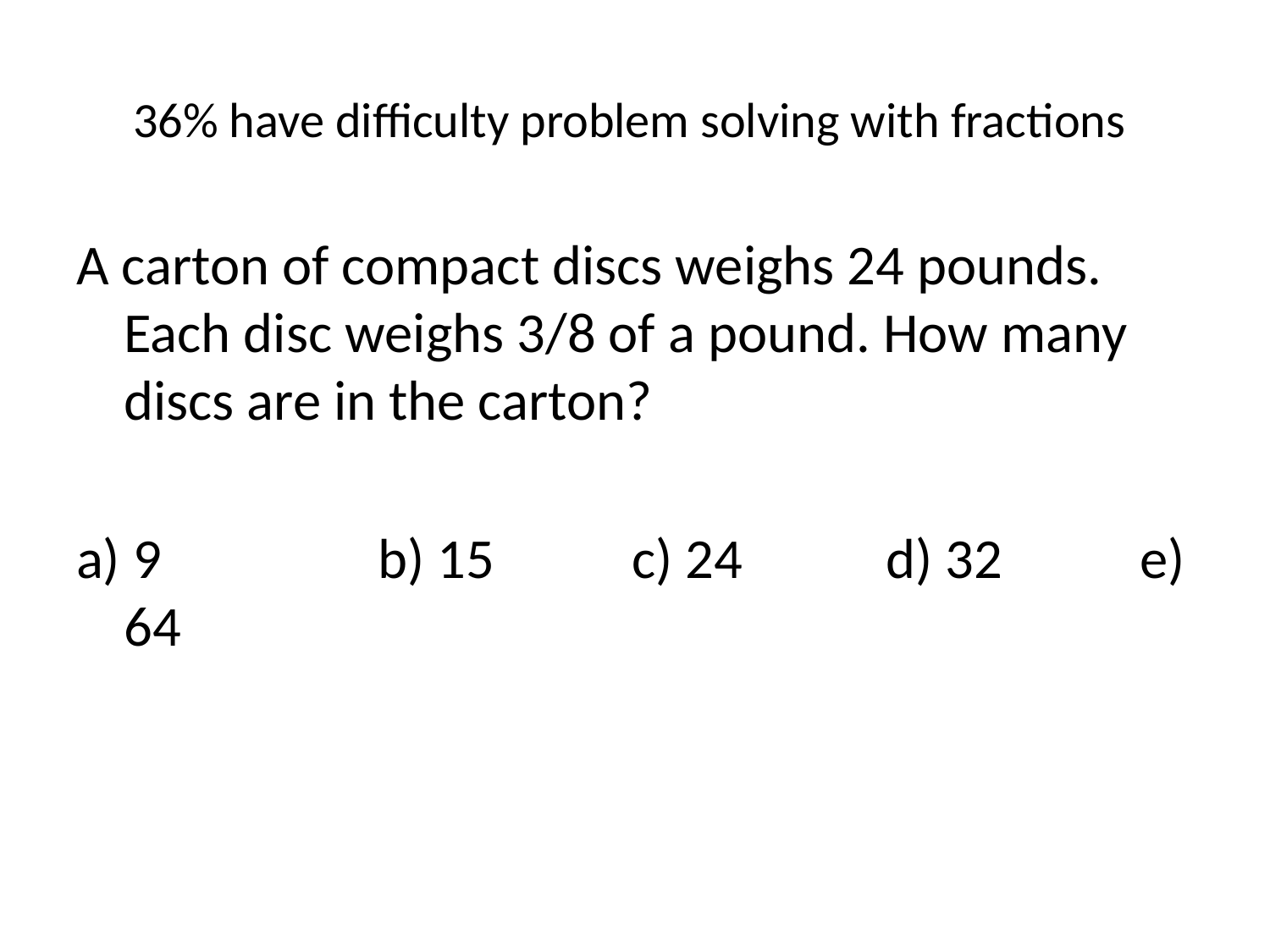

# 36% have difficulty problem solving with fractions
A carton of compact discs weighs 24 pounds. Each disc weighs 3/8 of a pound. How many discs are in the carton?

a) 9		b) 15		c) 24		d) 32		e) 64